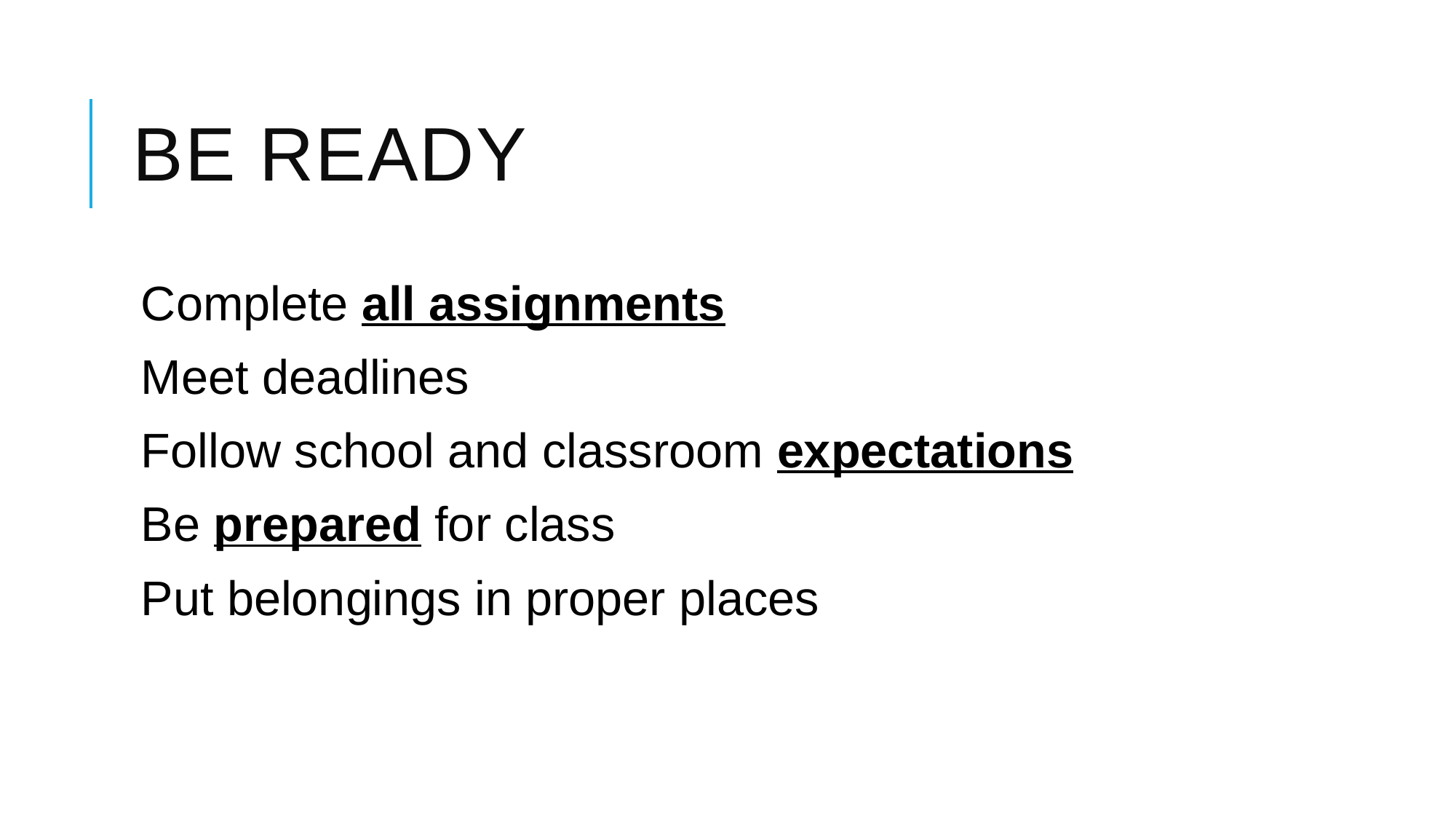

# Be Ready
Complete all assignments
Meet deadlines
Follow school and classroom expectations
Be prepared for class
Put belongings in proper places